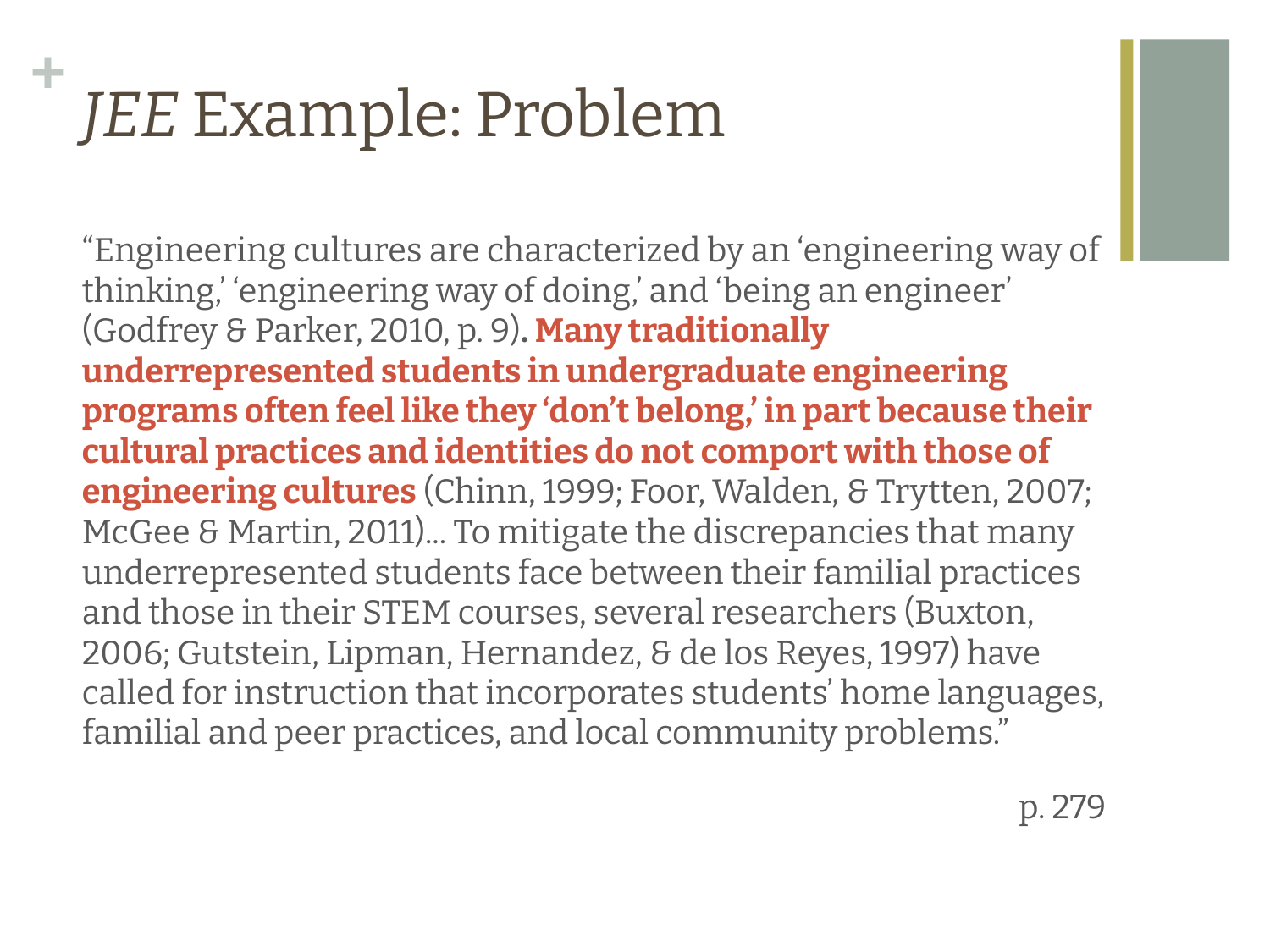

# JEE Example: Problem
“Engineering cultures are characterized by an ‘engineering way of thinking,’ ‘engineering way of doing,’ and ‘being an engineer’ (Godfrey & Parker, 2010, p. 9). Many traditionally underrepresented students in undergraduate engineering programs often feel like they ‘don’t belong,’ in part because their cultural practices and identities do not comport with those of engineering cultures (Chinn, 1999; Foor, Walden, & Trytten, 2007; McGee & Martin, 2011)... To mitigate the discrepancies that many underrepresented students face between their familial practices and those in their STEM courses, several researchers (Buxton, 2006; Gutstein, Lipman, Hernandez, & de los Reyes, 1997) have called for instruction that incorporates students’ home languages, familial and peer practices, and local community problems.”
p. 279